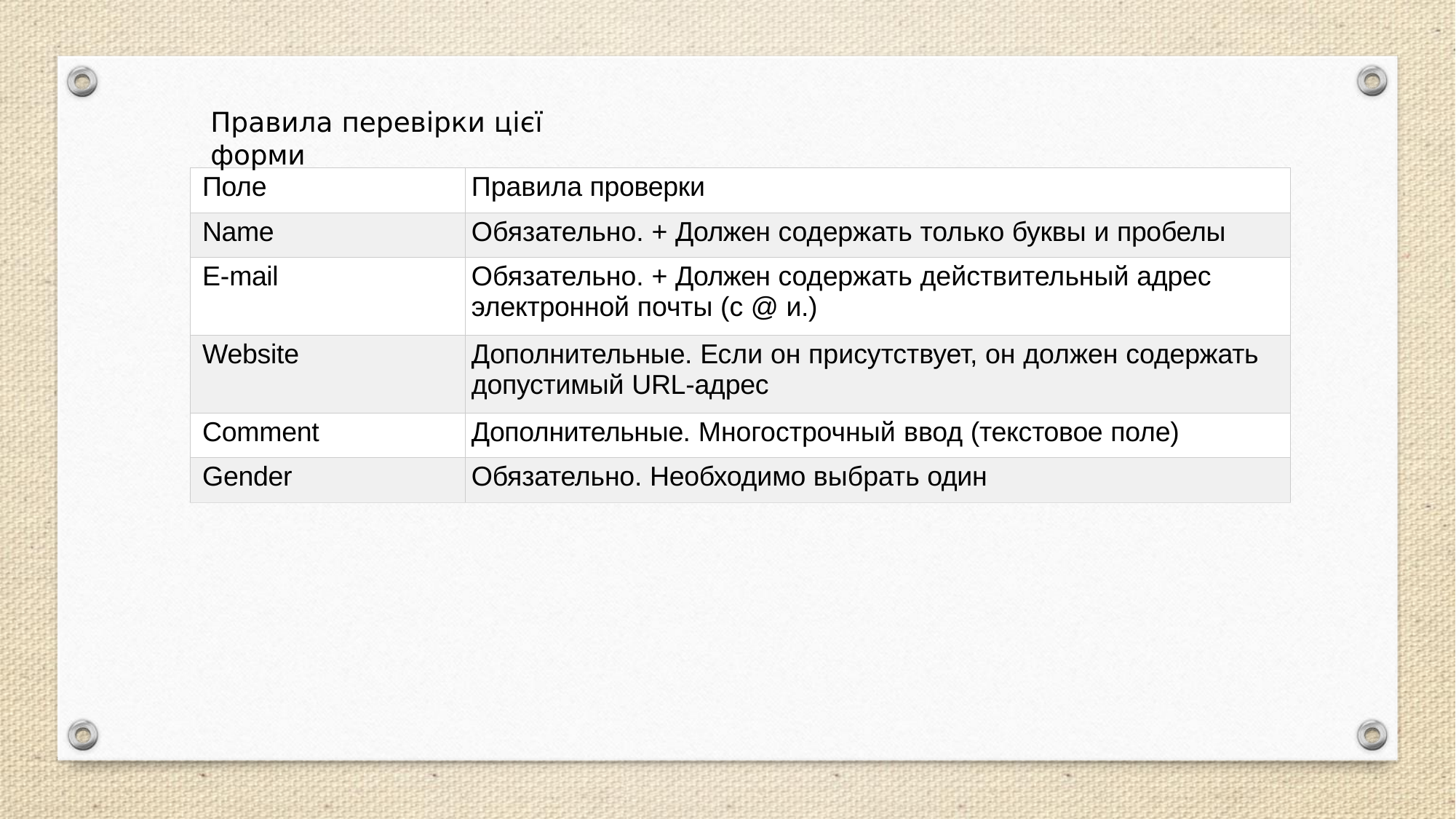

Правила перевірки цієї форми
| Поле | Правила проверки |
| --- | --- |
| Name | Обязательно. + Должен содержать только буквы и пробелы |
| E-mail | Обязательно. + Должен содержать действительный адрес электронной почты (с @ и.) |
| Website | Дополнительные. Если он присутствует, он должен содержать допустимый URL-адрес |
| Comment | Дополнительные. Многострочный ввод (текстовое поле) |
| Gender | Обязательно. Необходимо выбрать один |